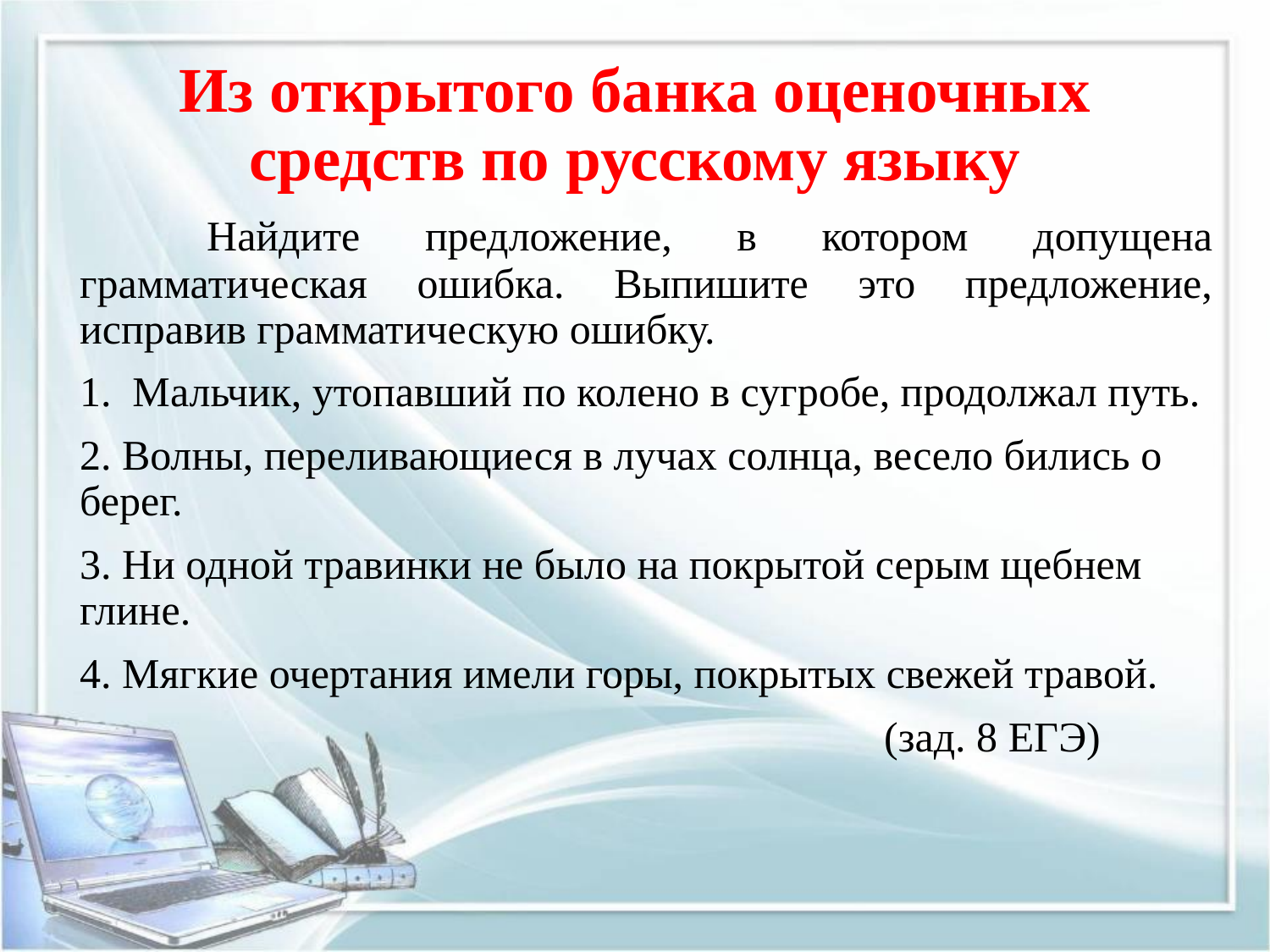

# Из открытого банка оценочных средств по русскому языку
	Найдите предложение, в котором допущена грамматическая ошибка. Выпишите это предложение, исправив грамматическую ошибку.
1.  Мальчик, утопавший по колено в сугробе, продолжал путь.
2. Волны, переливающиеся в лучах солнца, весело бились о берег.
3. Ни одной травинки не было на покрытой серым щебнем глине.
4. Мягкие очертания имели горы, покрытых свежей травой.
                                                                            (зад. 8 ЕГЭ)